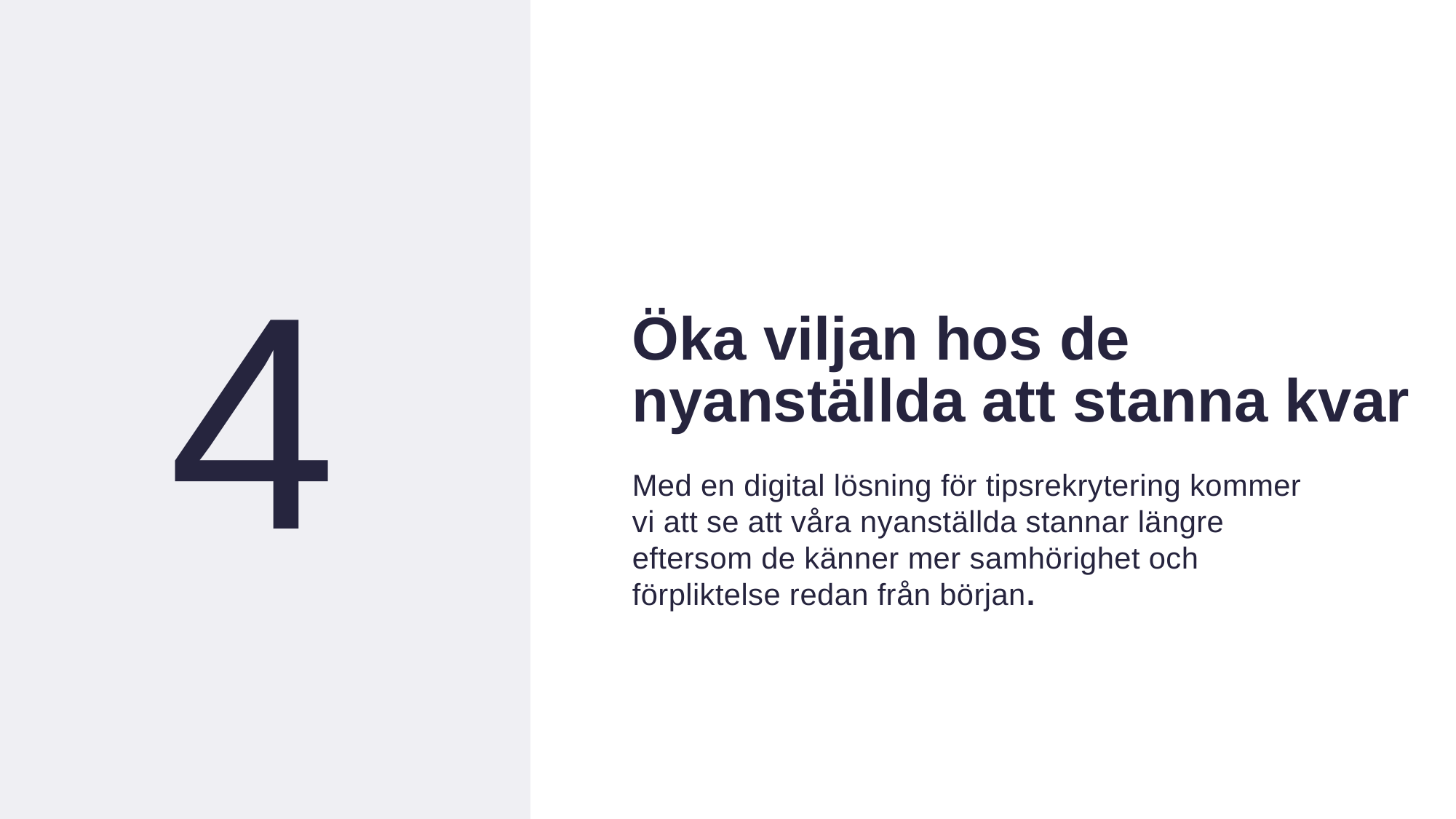

15
4
Öka viljan hos de nyanställda att stanna kvar

Med en digital lösning för tipsrekrytering kommer vi att se att våra nyanställda stannar längre eftersom de känner mer samhörighet och förpliktelse redan från början.